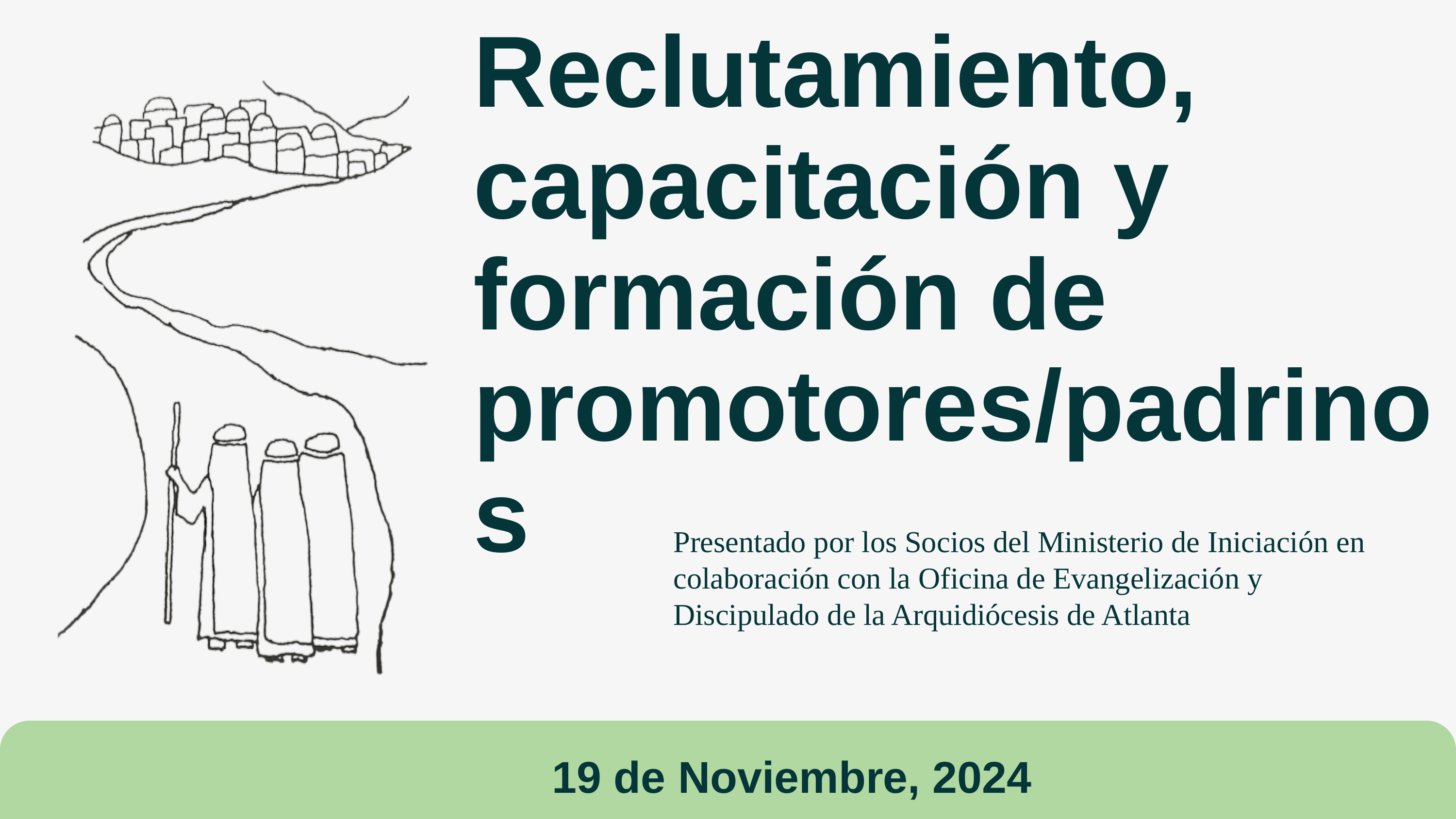

Reclutamiento, capacitación y formación de promotores/padrinos
Presentado por los Socios del Ministerio de Iniciación en colaboración con la Oficina de Evangelización y Discipulado de la Arquidiócesis de Atlanta

19 de Noviembre, 2024